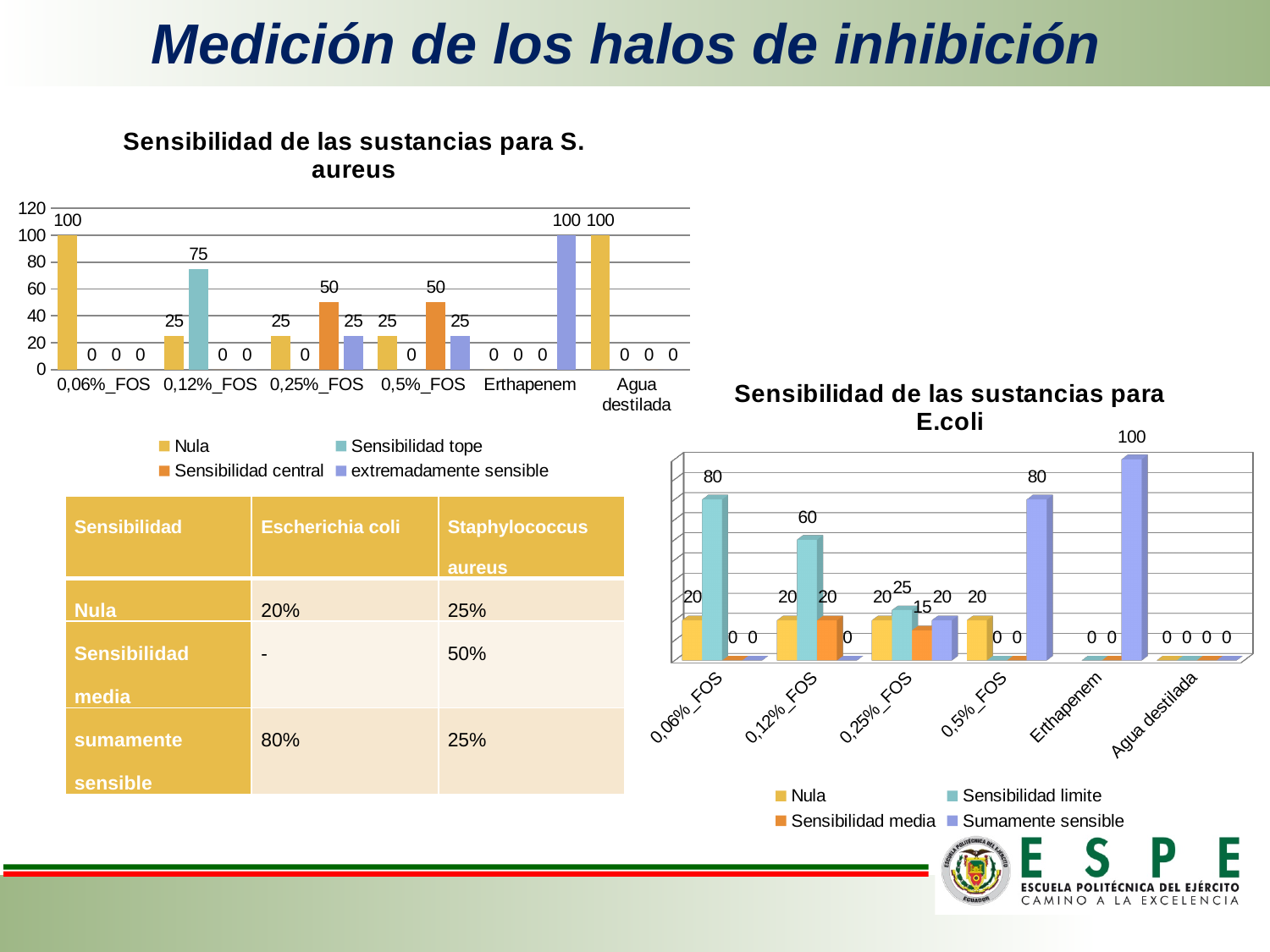

# Medición de los halos de inhibición

### Chart: Sensibilidad de las sustancias para S. aureus

| Category | Nula | Sensibilidad tope | Sensibilidad central | extremadamente sensible |
|---|---|---|---|---|
| 0,06%_FOS | 100.0 | 0.0 | 0.0 | 0.0 |
| 0,12%_FOS | 25.0 | 75.0 | 0.0 | 0.0 |
| 0,25%_FOS | 25.0 | 0.0 | 50.0 | 25.0 |
| 0,5%_FOS | 25.0 | 0.0 | 50.0 | 25.0 |
| Erthapenem | 0.0 | 0.0 | 0.0 | 100.0 |
| Agua destilada | 100.0 | 0.0 | 0.0 | 0.0 |

[unsupported chart]

| Sensibilidad | Escherichia coli | Staphylococcus aureus |
| --- | --- | --- |
| Nula | 20% | 25% |
| Sensibilidad media | - | 50% |
| sumamente sensible | 80% | 25% |